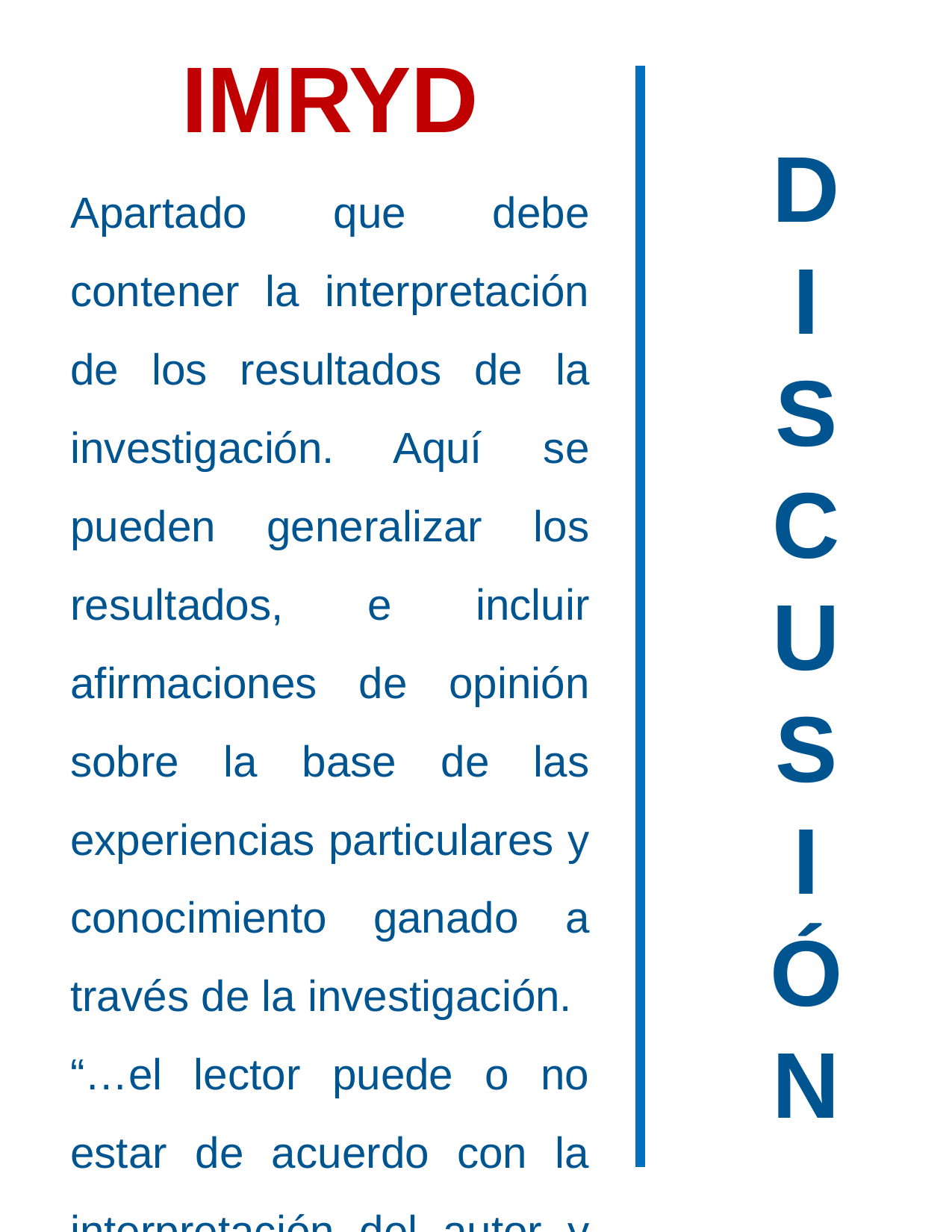

D
I
S
C
U
S
I
Ó
N
IMRYD
Apartado que debe contener la interpretación de los resultados de la investigación. Aquí se pueden generalizar los resultados, e incluir afirmaciones de opinión sobre la base de las experiencias particulares y conocimiento ganado a través de la investigación.
“…el lector puede o no estar de acuerdo con la interpretación del autor y llegar a sus  propias conclusiones sobre los resultados del estudio” (UNAM, s/f; p. 279).